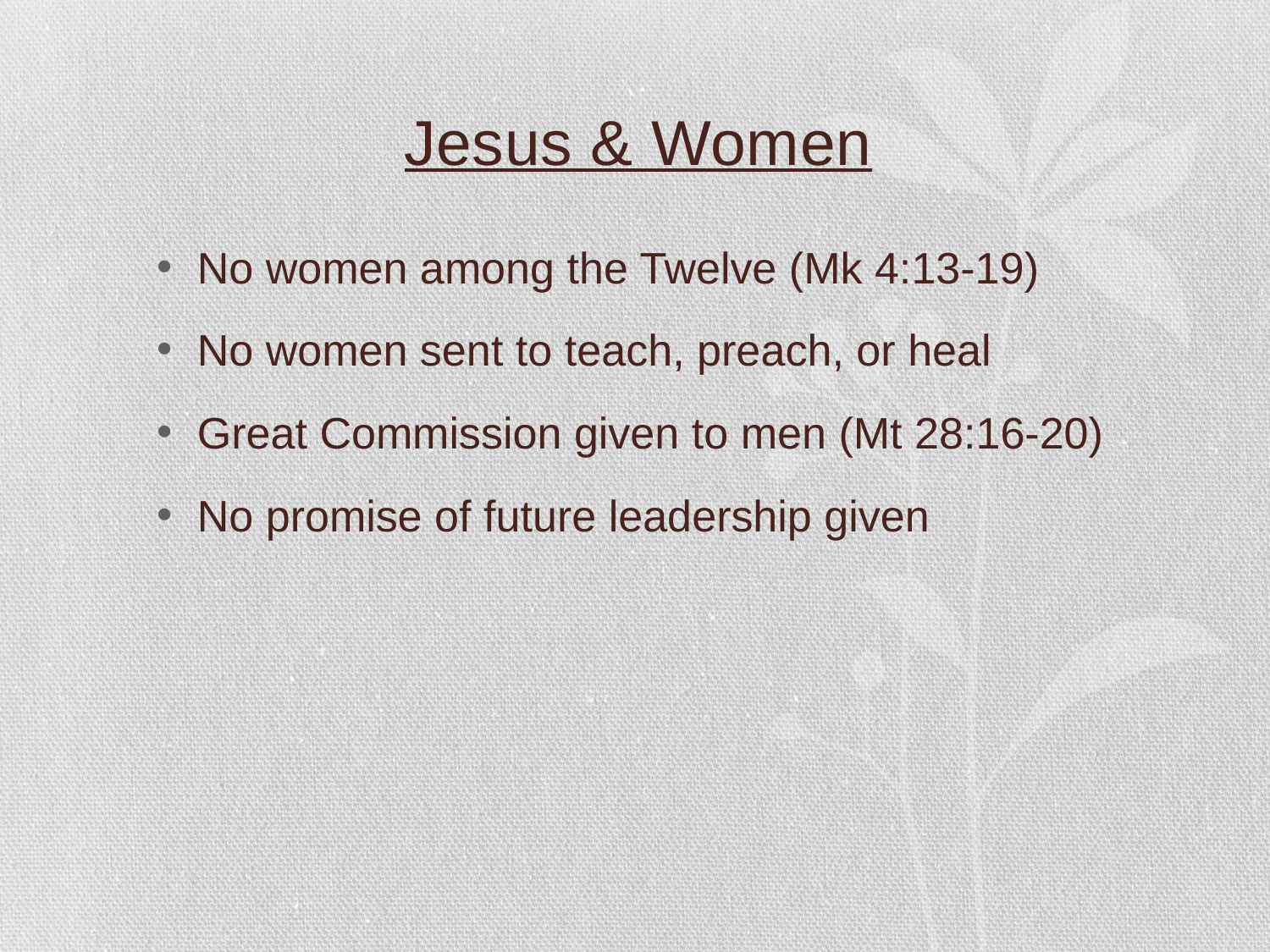

Jesus & Women
No women among the Twelve (Mk 4:13-19)
No women sent to teach, preach, or heal
Great Commission given to men (Mt 28:16-20)
No promise of future leadership given